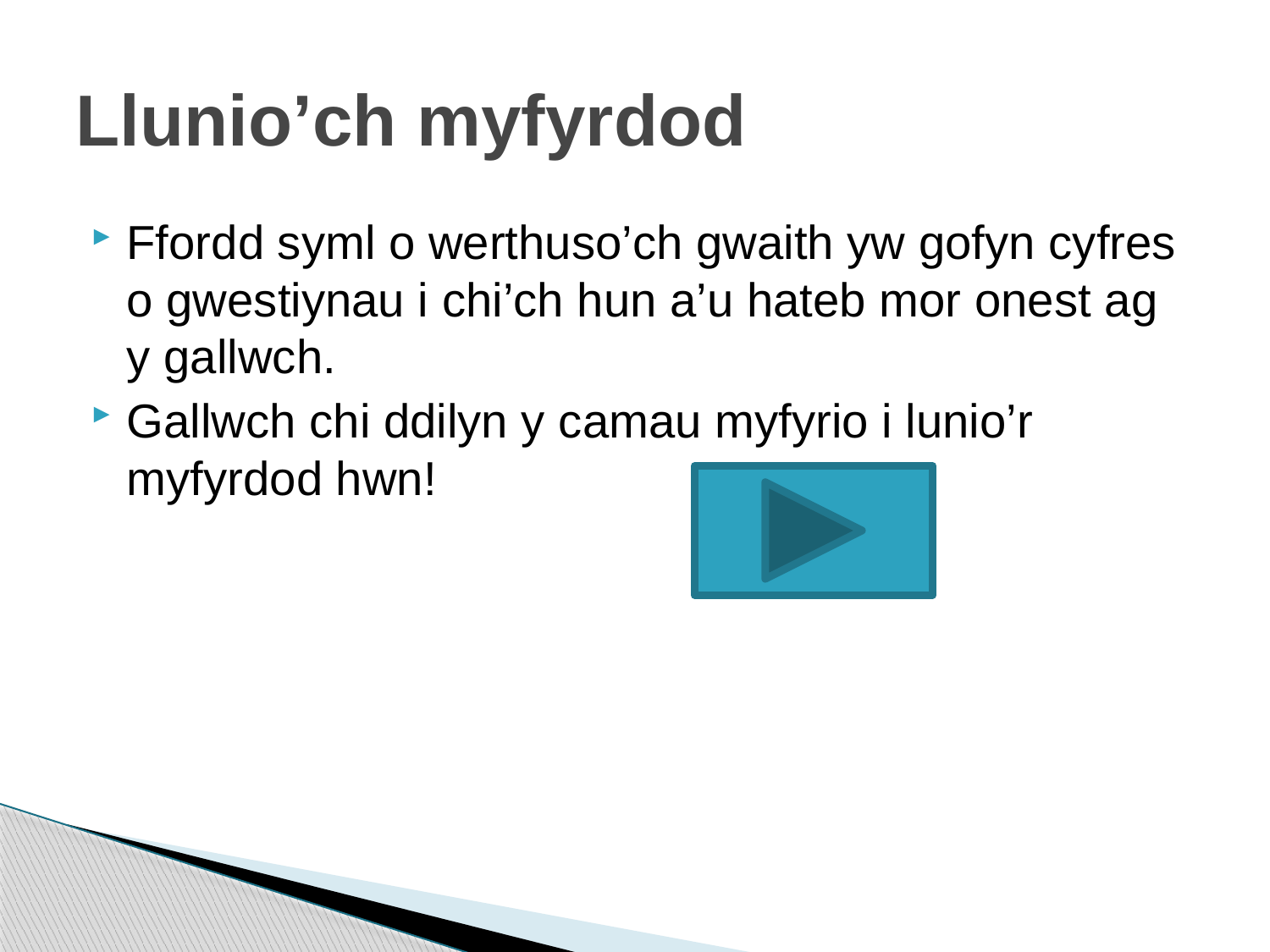

# Llunio’ch myfyrdod
Ffordd syml o werthuso’ch gwaith yw gofyn cyfres o gwestiynau i chi’ch hun a’u hateb mor onest ag y gallwch.
Gallwch chi ddilyn y camau myfyrio i lunio’r myfyrdod hwn!